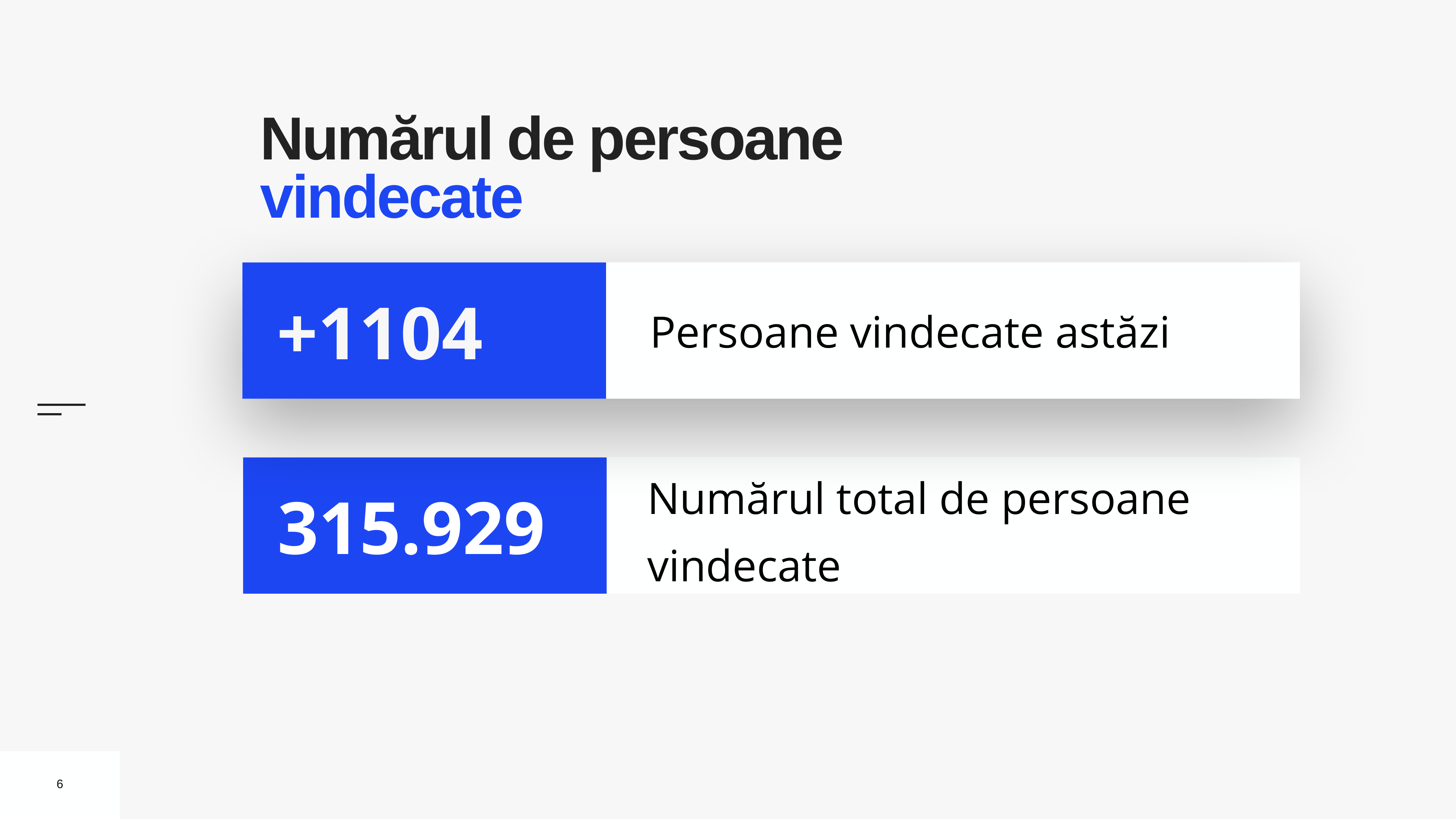

# Numărul de persoane vindecate

Persoane vindecate astăzi

+1104

Numărul total de persoane vindecate

315.929
6
6